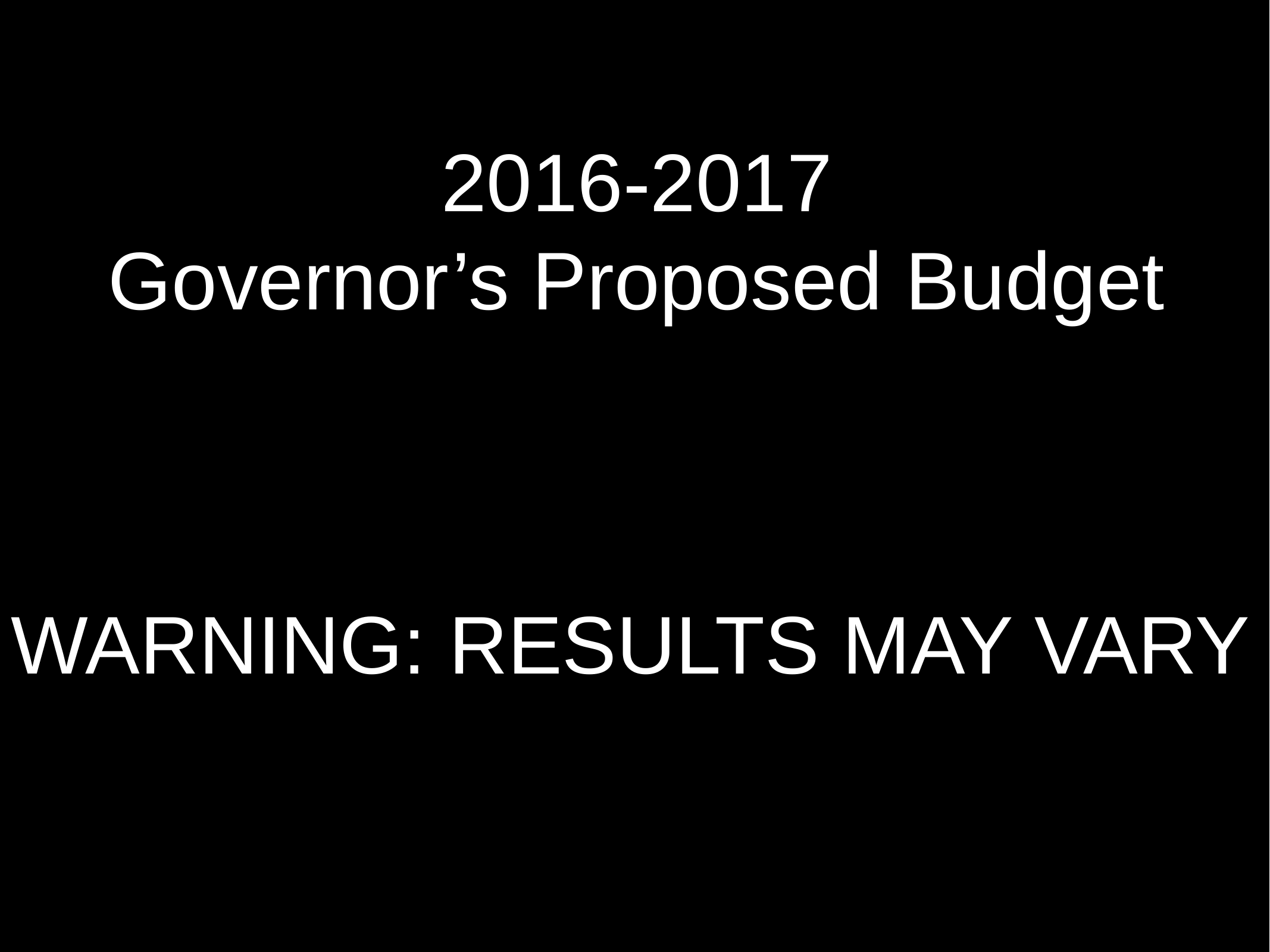

2016-2017
Governor’s Proposed Budget
WARNING: RESULTS MAY VARY